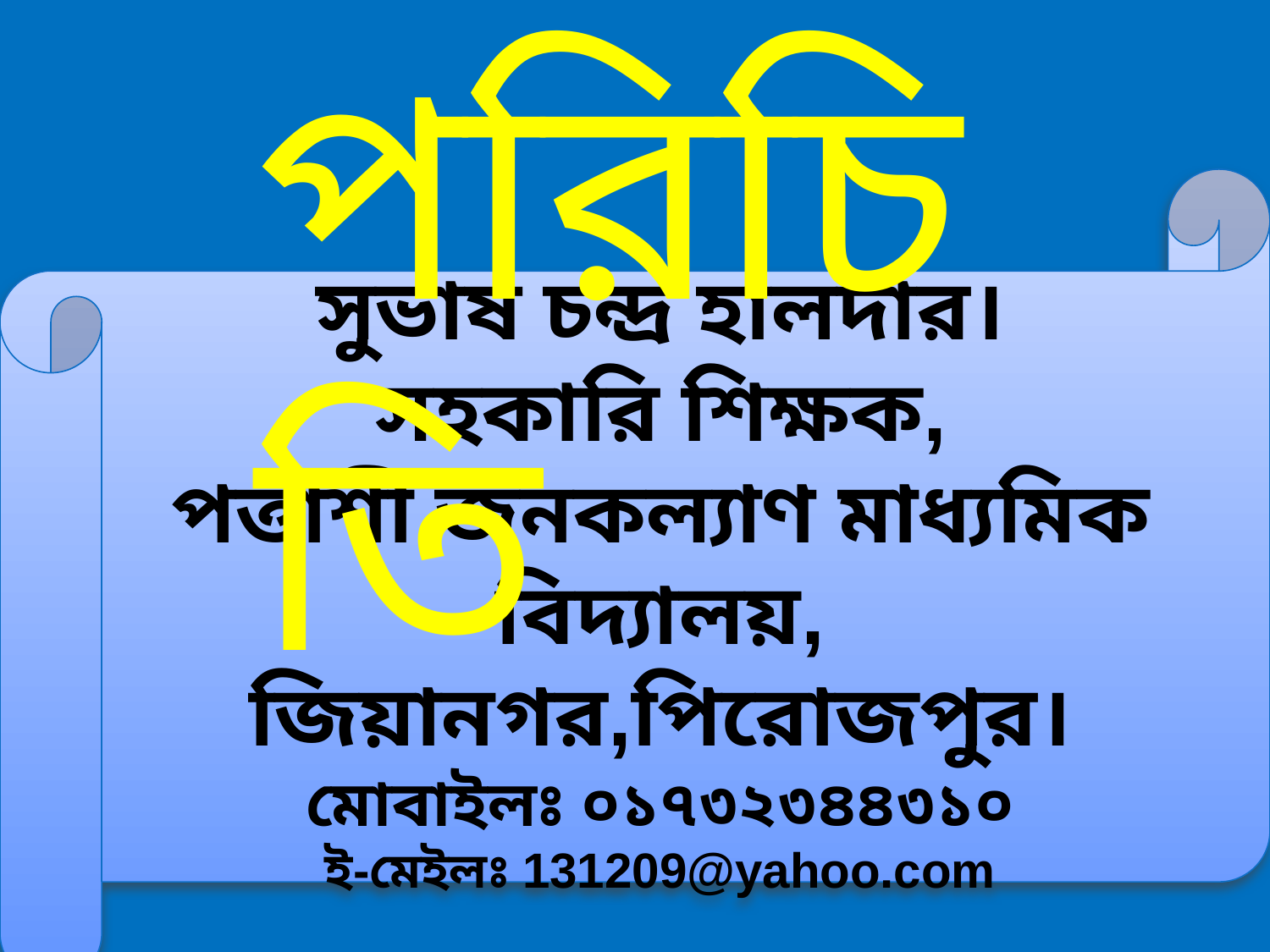

পরিচিতি
সুভাষ চন্দ্র হালদার।
সহকারি শিক্ষক,
পত্তাশী জনকল্যাণ মাধ্যমিক বিদ্যালয়,
জিয়ানগর,পিরোজপুর।
মোবাইলঃ ০১৭৩২৩৪৪৩১০
ই-মেইলঃ 131209@yahoo.com